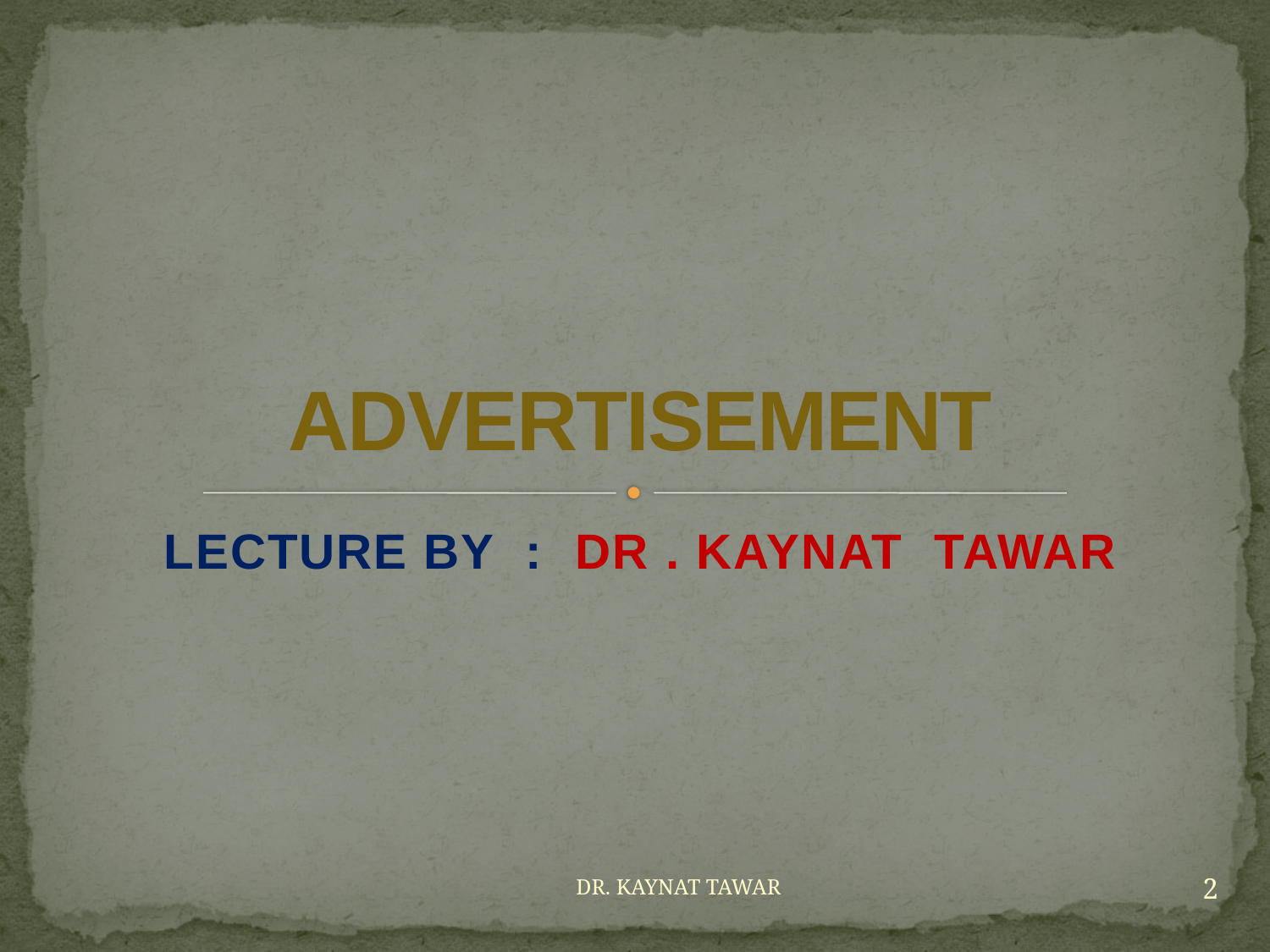

# ADVERTISEMENT
LECTURE BY  :  DR . KAYNAT  TAWAR

2
DR. KAYNAT TAWAR